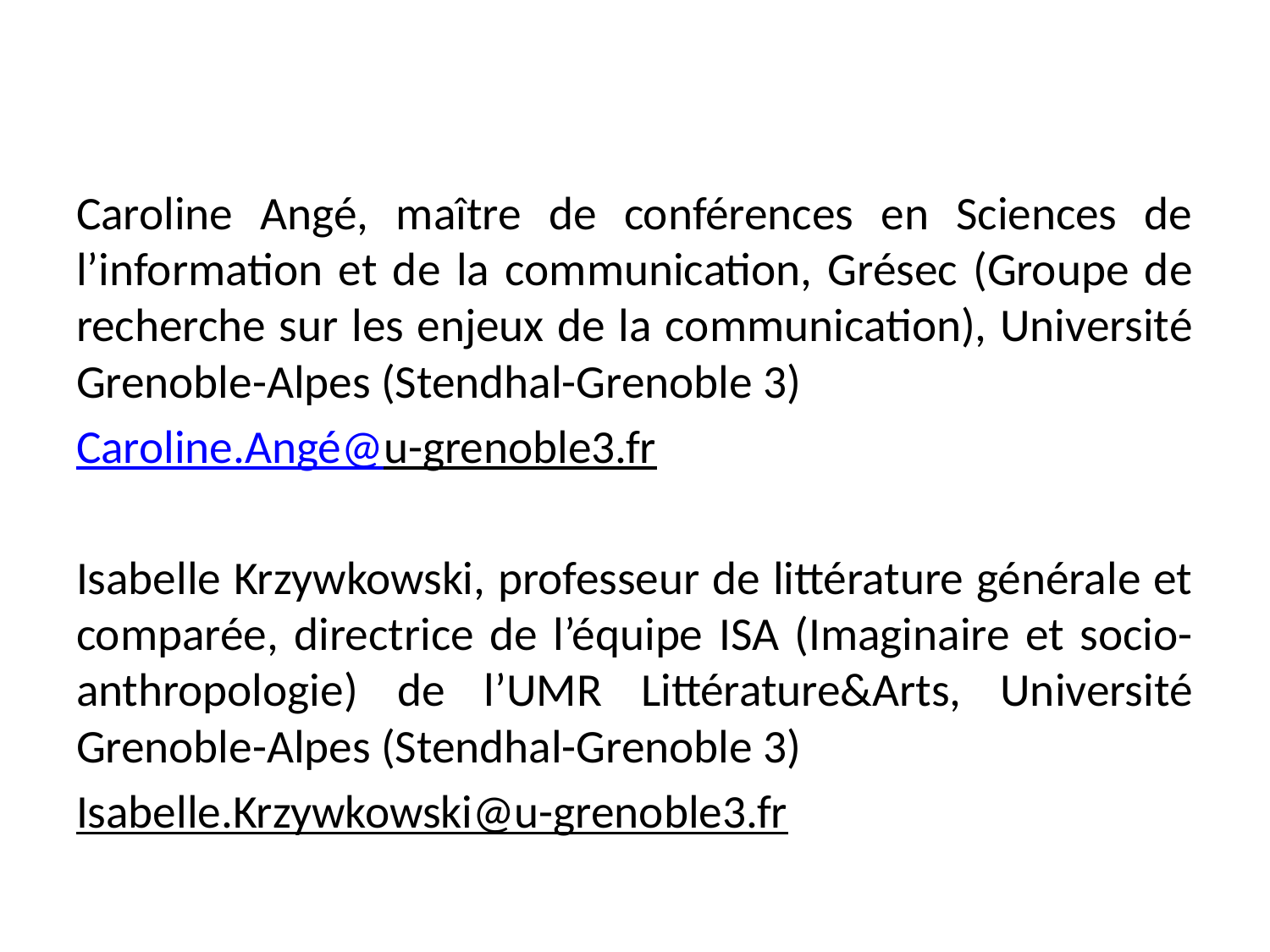

#
Caroline Angé, maître de conférences en Sciences de l’information et de la communication, Grésec (Groupe de recherche sur les enjeux de la communication), Université Grenoble-Alpes (Stendhal-Grenoble 3)
Caroline.Angé@u-grenoble3.fr

Isabelle Krzywkowski, professeur de littérature générale et comparée, directrice de l’équipe ISA (Imaginaire et socio-anthropologie) de l’UMR Littérature&Arts, Université Grenoble-Alpes (Stendhal-Grenoble 3)
Isabelle.Krzywkowski@u-grenoble3.fr